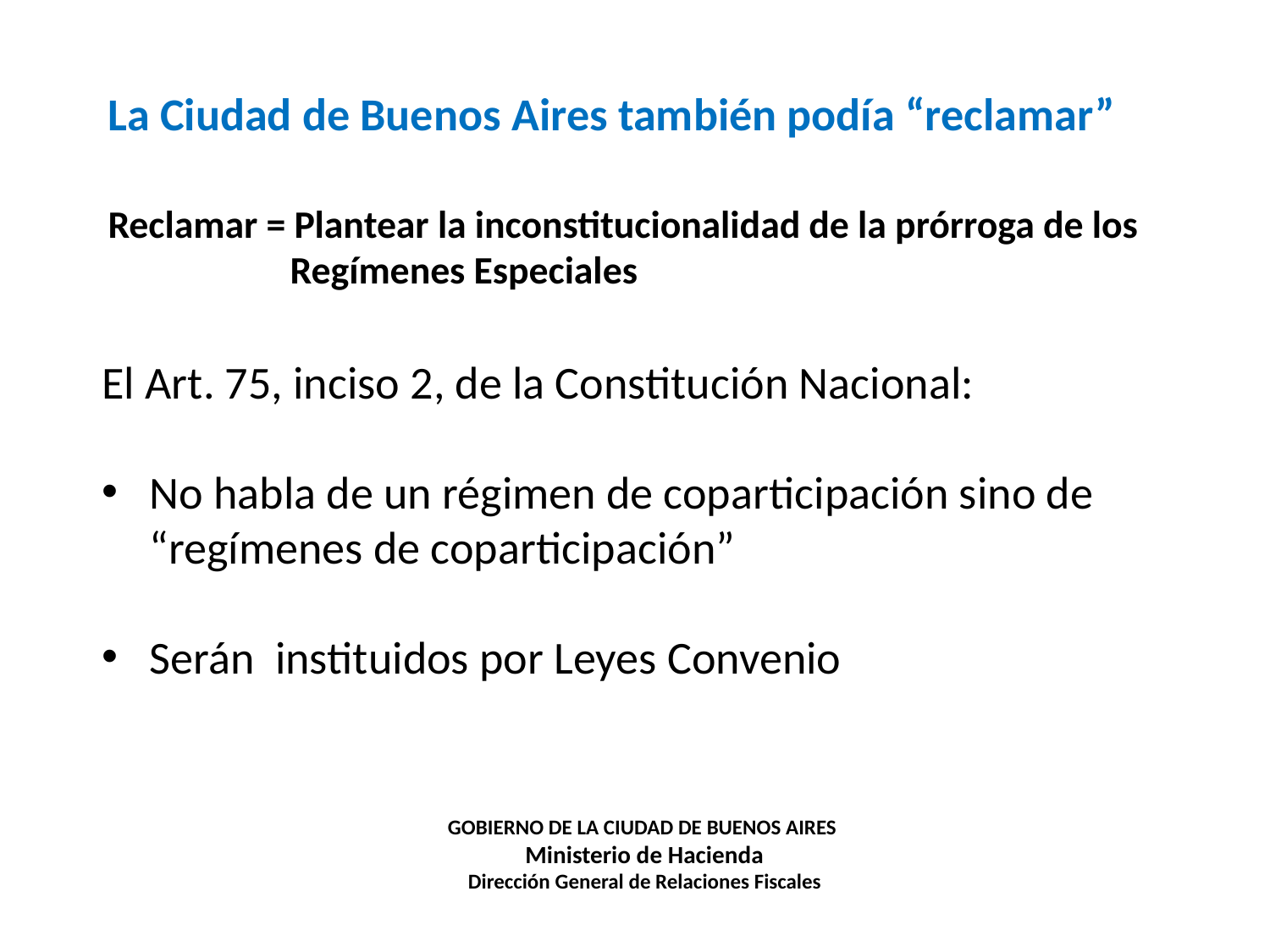

# La Ciudad de Buenos Aires también podía “reclamar” Reclamar = Plantear la inconstitucionalidad de la prórroga de los Regímenes Especiales
El Art. 75, inciso 2, de la Constitución Nacional:

No habla de un régimen de coparticipación sino de “regímenes de coparticipación”

Serán  instituidos por Leyes Convenio
GOBIERNO DE LA CIUDAD DE BUENOS AIRES
 Ministerio de Hacienda
Dirección General de Relaciones Fiscales